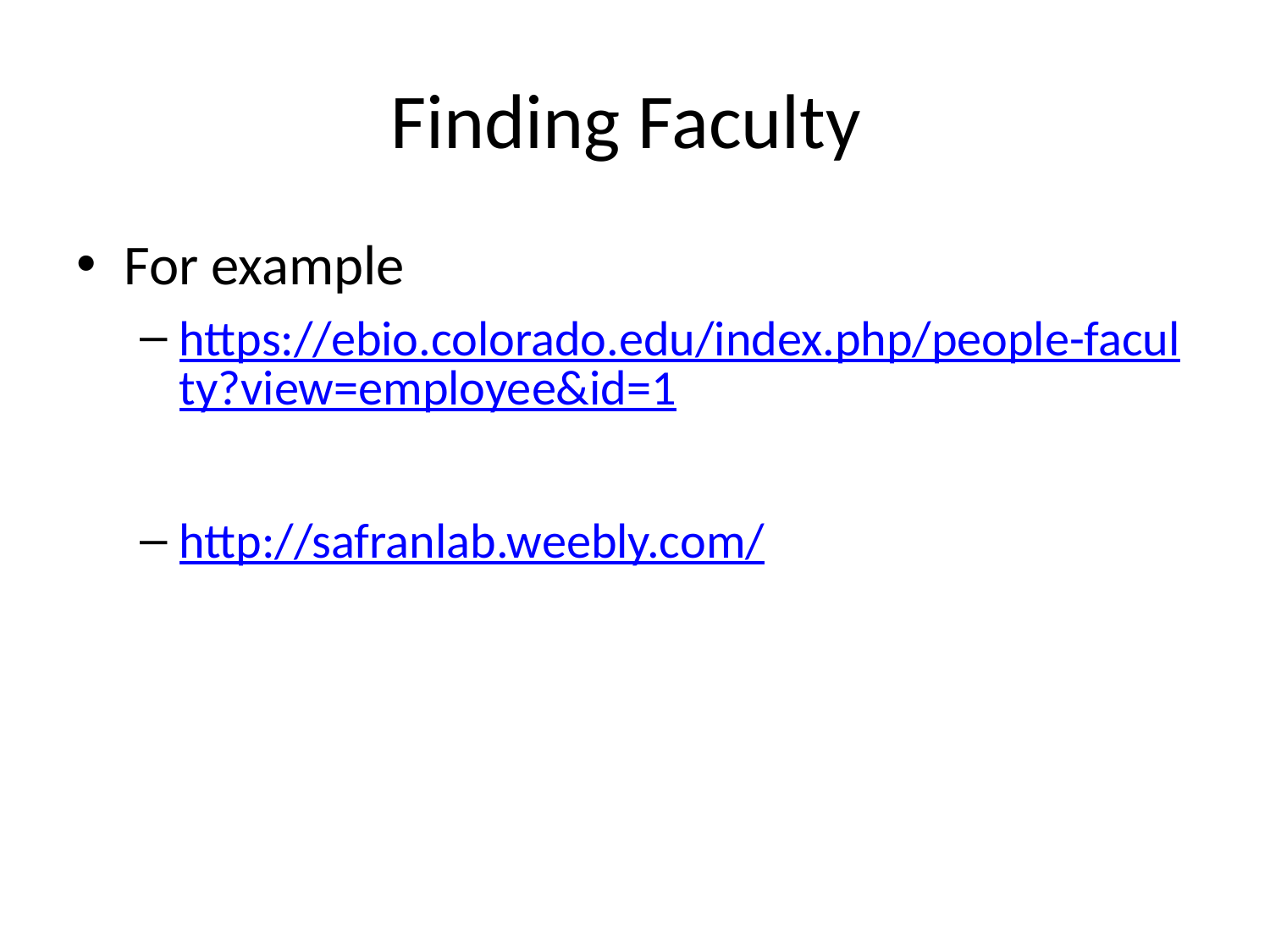

# Finding Faculty
For example
https://ebio.colorado.edu/index.php/people-faculty?view=employee&id=1

http://safranlab.weebly.com/